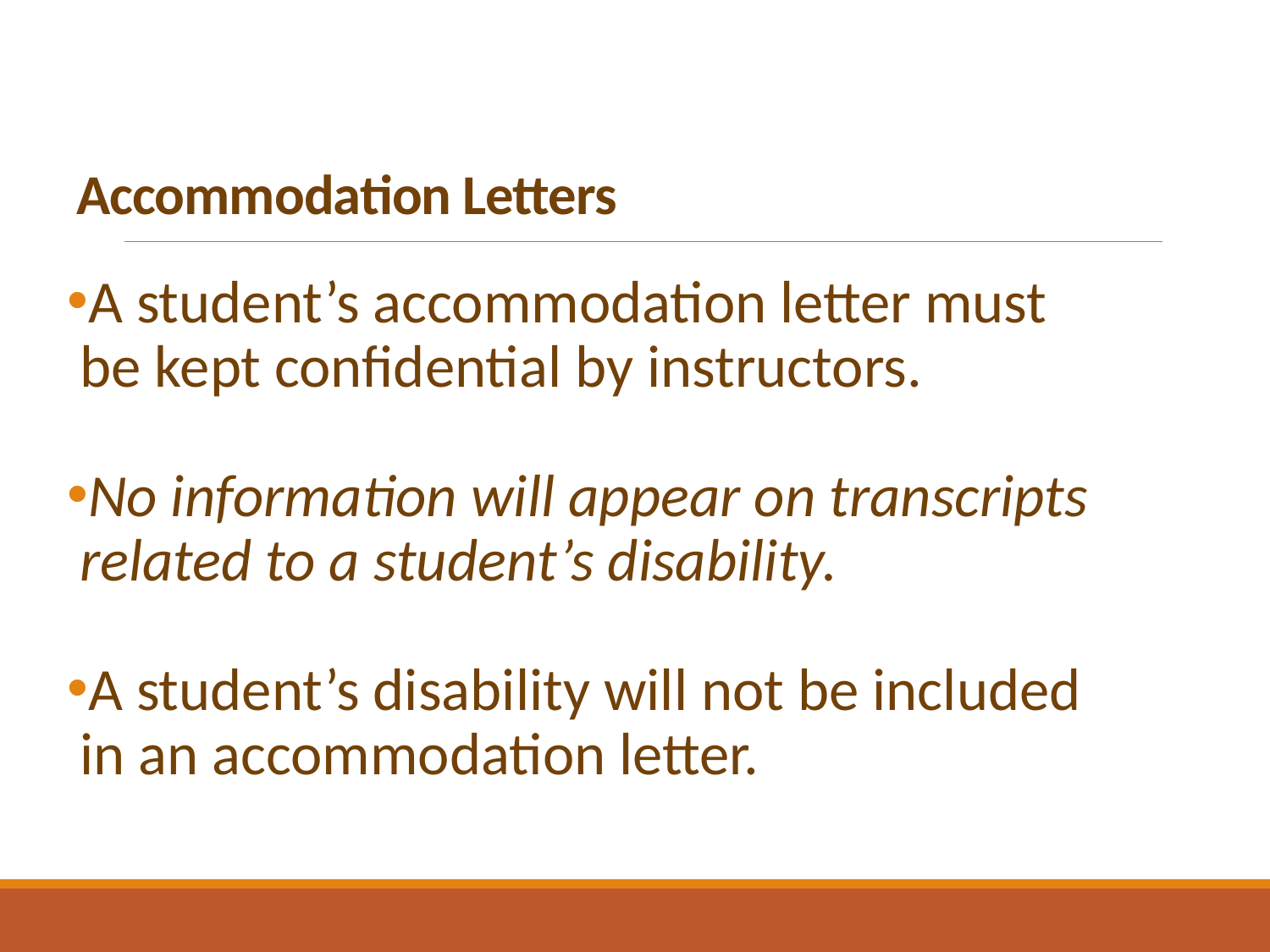

# Accommodation Letters
A student’s accommodation letter must be kept confidential by instructors.

No information will appear on transcripts related to a student’s disability.

A student’s disability will not be included in an accommodation letter.